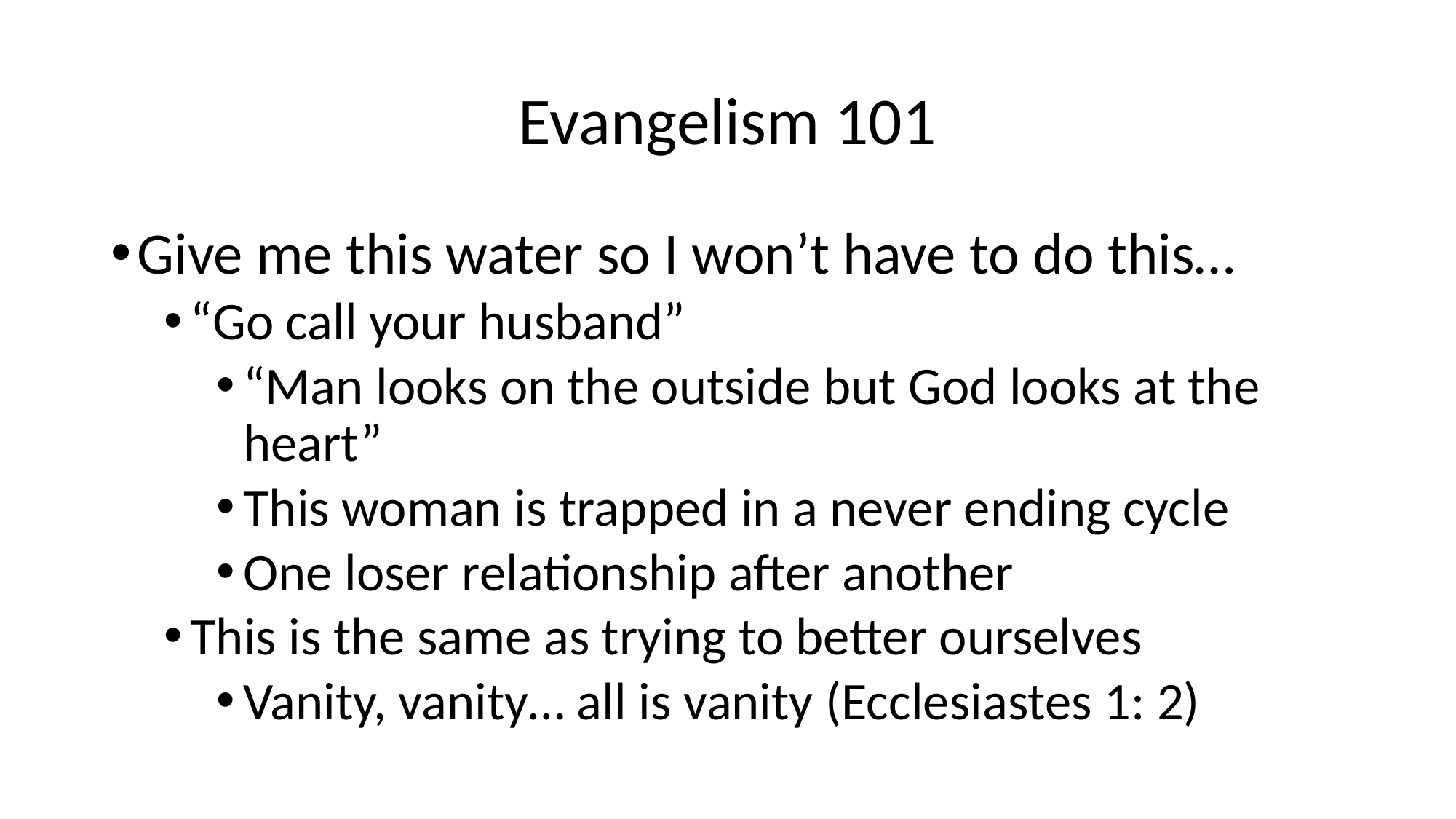

# Evangelism 101
Give me this water so I won’t have to do this…
“Go call your husband”
“Man looks on the outside but God looks at the heart”
This woman is trapped in a never ending cycle
One loser relationship after another
This is the same as trying to better ourselves
Vanity, vanity… all is vanity (Ecclesiastes 1: 2)